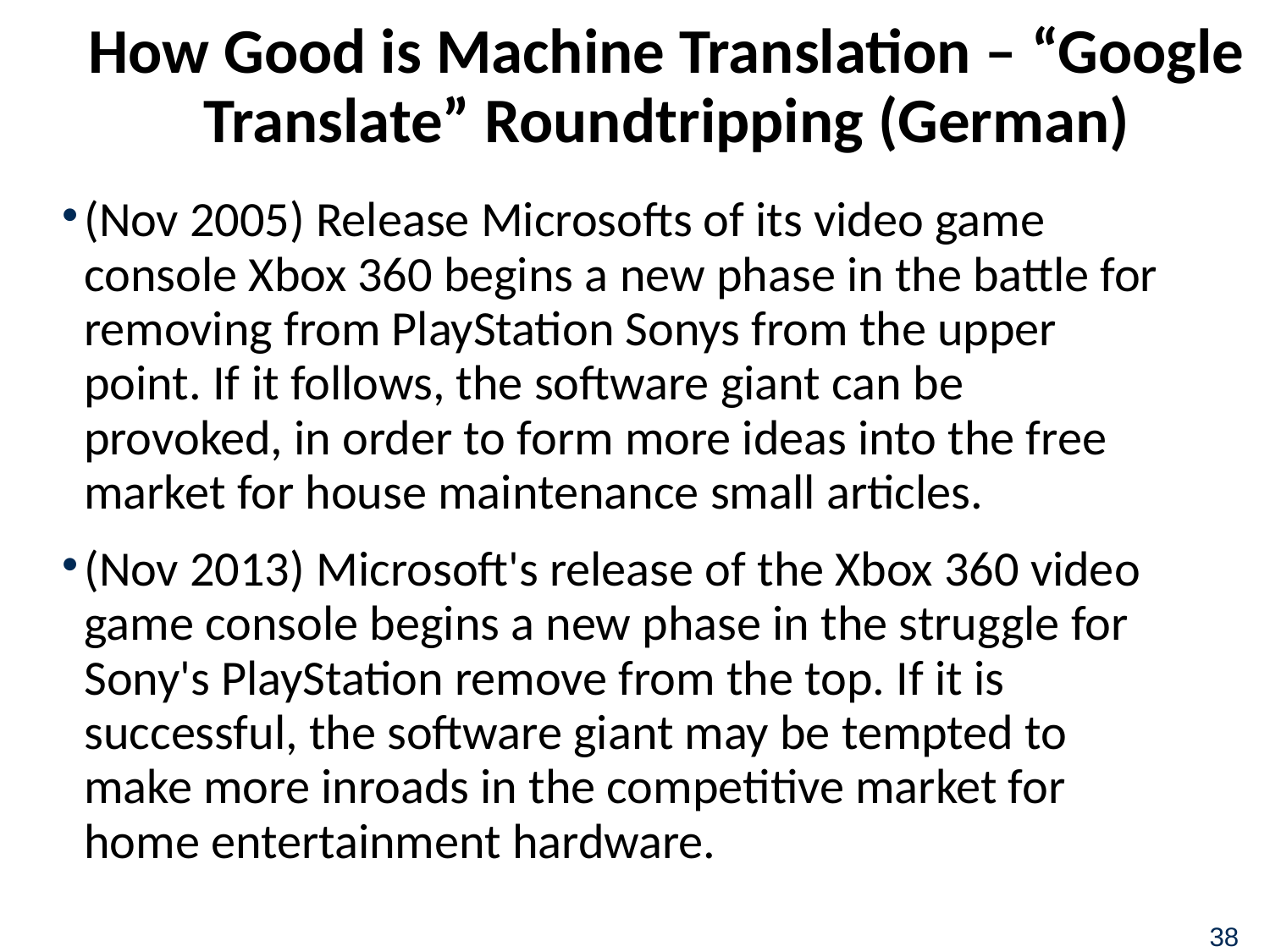

# How Good is Machine Translation – “Google Translate” Roundtripping (German)
(Nov 2005) Release Microsofts of its video game console Xbox 360 begins a new phase in the battle for removing from PlayStation Sonys from the upper point. If it follows, the software giant can be provoked, in order to form more ideas into the free market for house maintenance small articles.
(Nov 2013) Microsoft's release of the Xbox 360 video game console begins a new phase in the struggle for Sony's PlayStation remove from the top. If it is successful, the software giant may be tempted to make more inroads in the competitive market for home entertainment hardware.
38